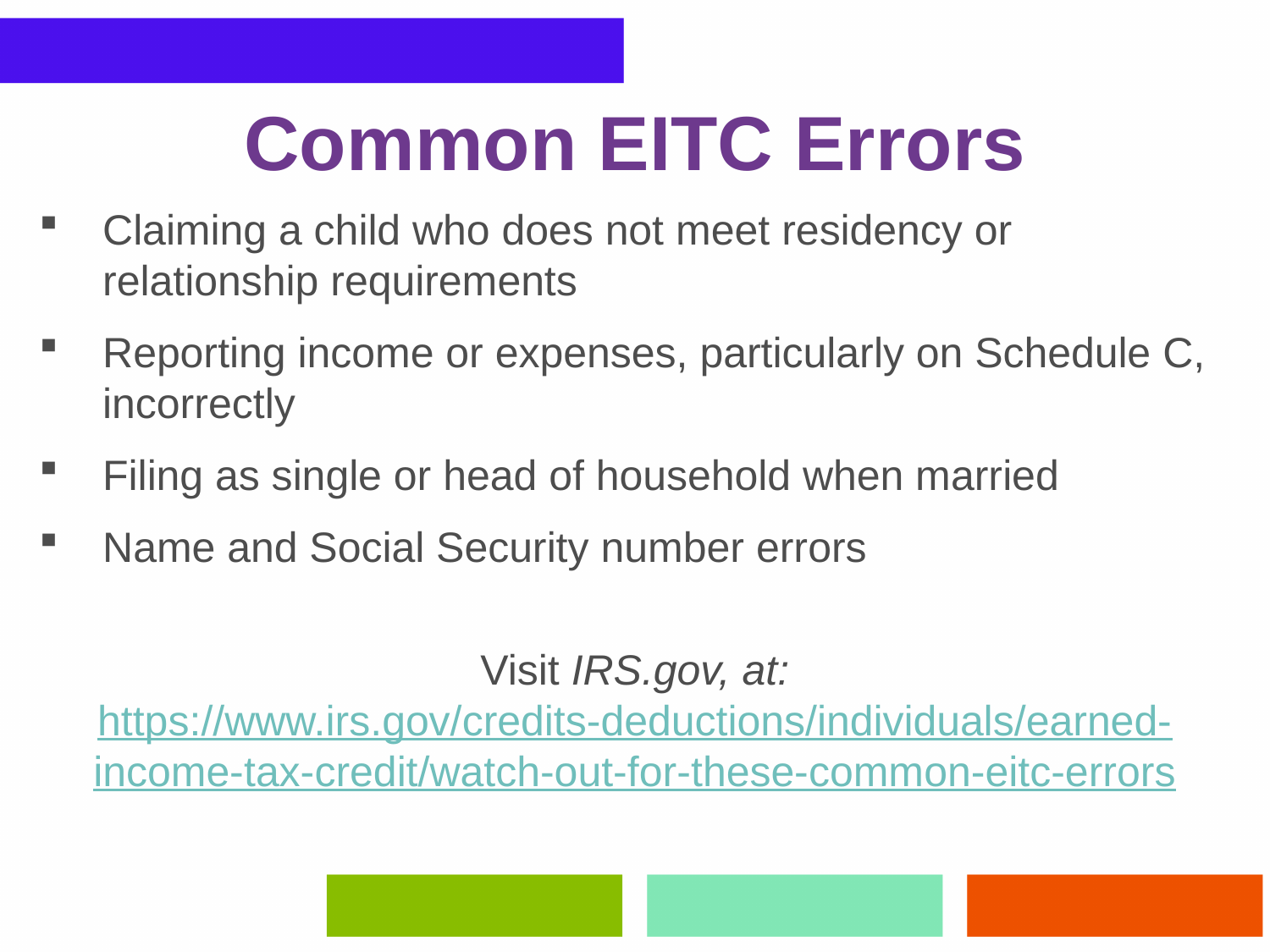

# Common EITC Errors
Claiming a child who does not meet residency or relationship requirements
Reporting income or expenses, particularly on Schedule C, incorrectly
Filing as single or head of household when married
Name and Social Security number errors
Visit IRS.gov, at: https://www.irs.gov/credits-deductions/individuals/earned-income-tax-credit/watch-out-for-these-common-eitc-errors